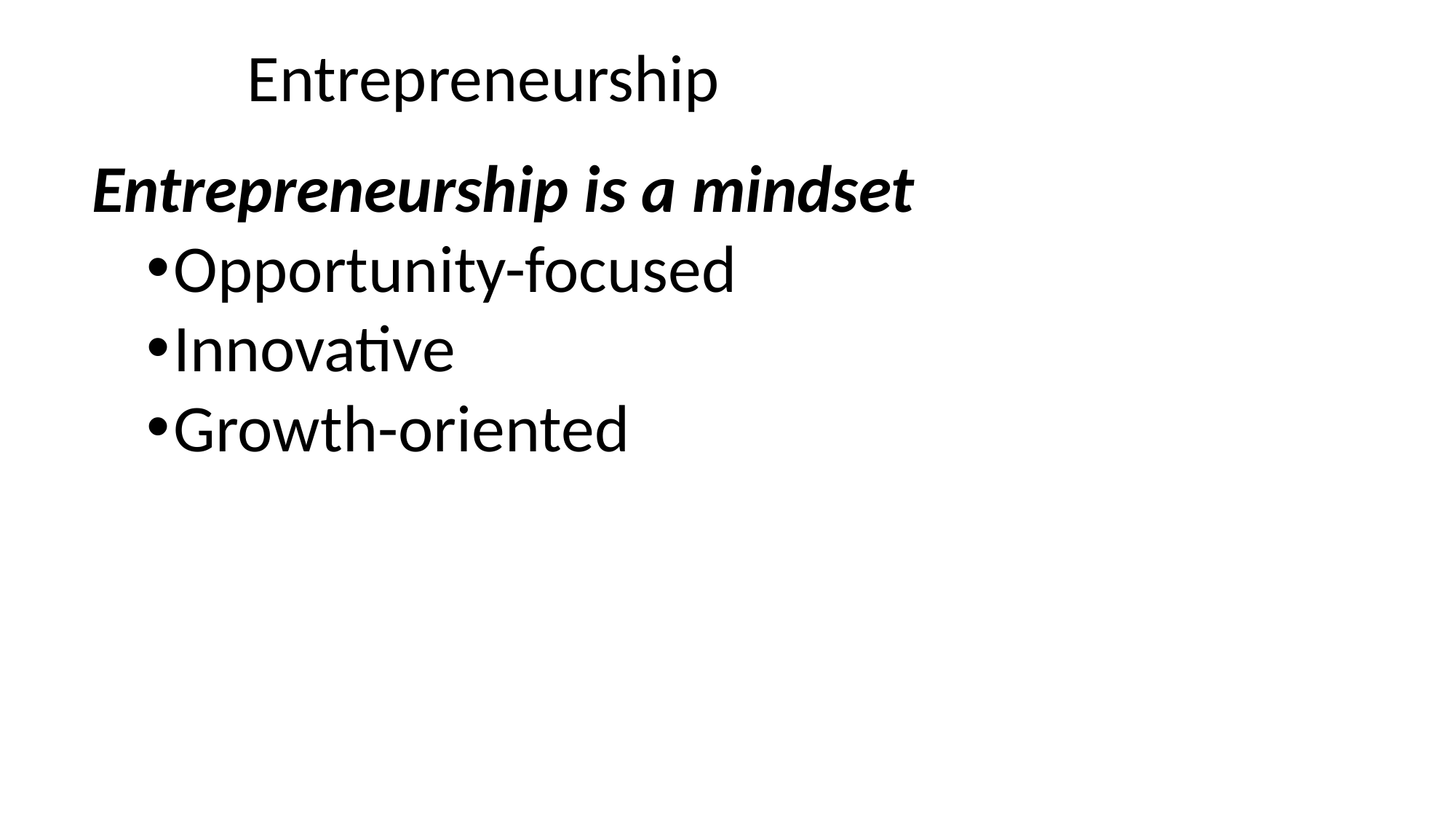

# Entrepreneurship
Entrepreneurship is a mindset
Opportunity-focused
Innovative
Growth-oriented